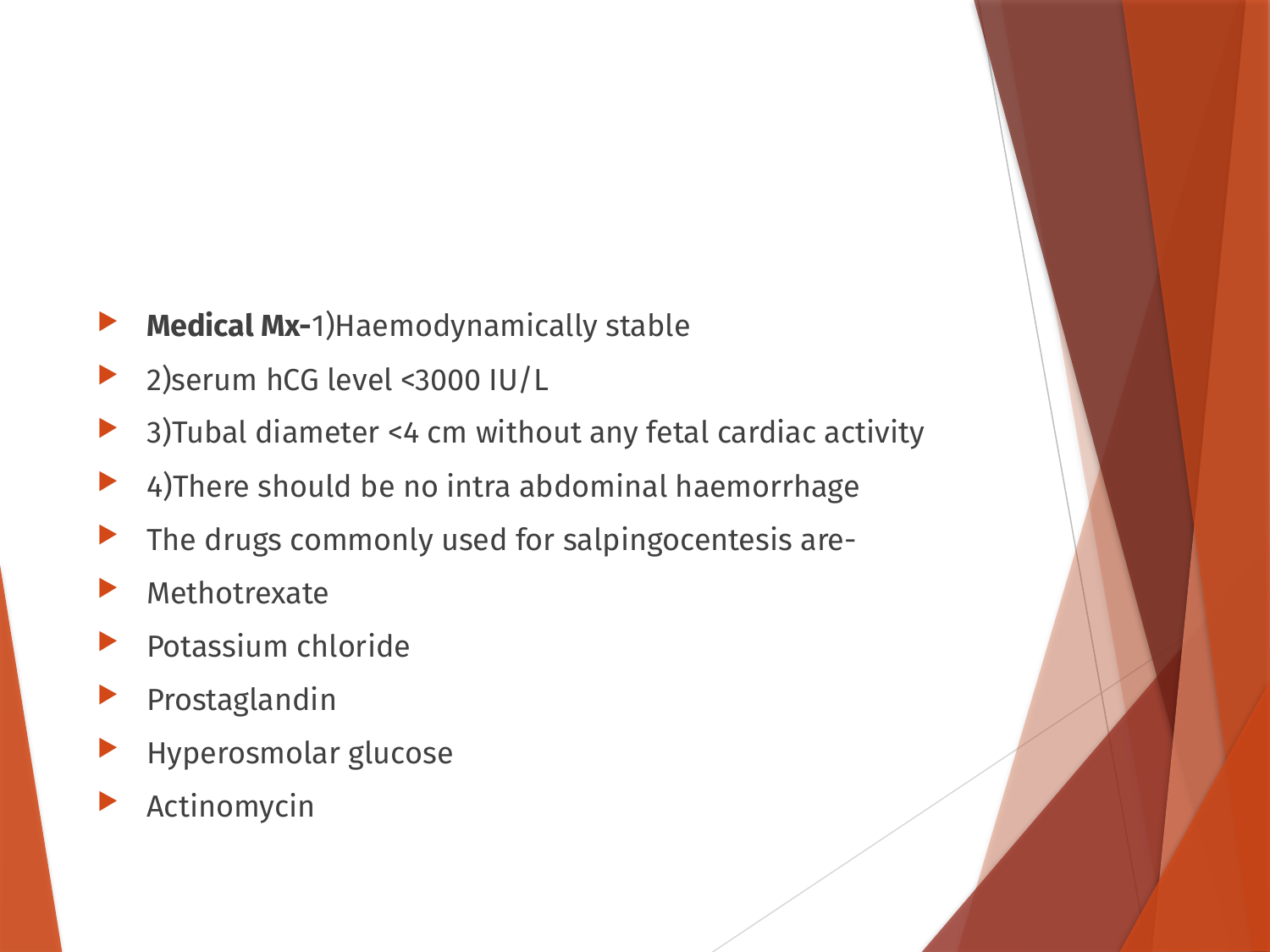

#
Medical Mx-1)Haemodynamically stable
2)serum hCG level <3000 IU/L
3)Tubal diameter <4 cm without any fetal cardiac activity
4)There should be no intra abdominal haemorrhage
The drugs commonly used for salpingocentesis are-
Methotrexate
Potassium chloride
Prostaglandin
Hyperosmolar glucose
Actinomycin